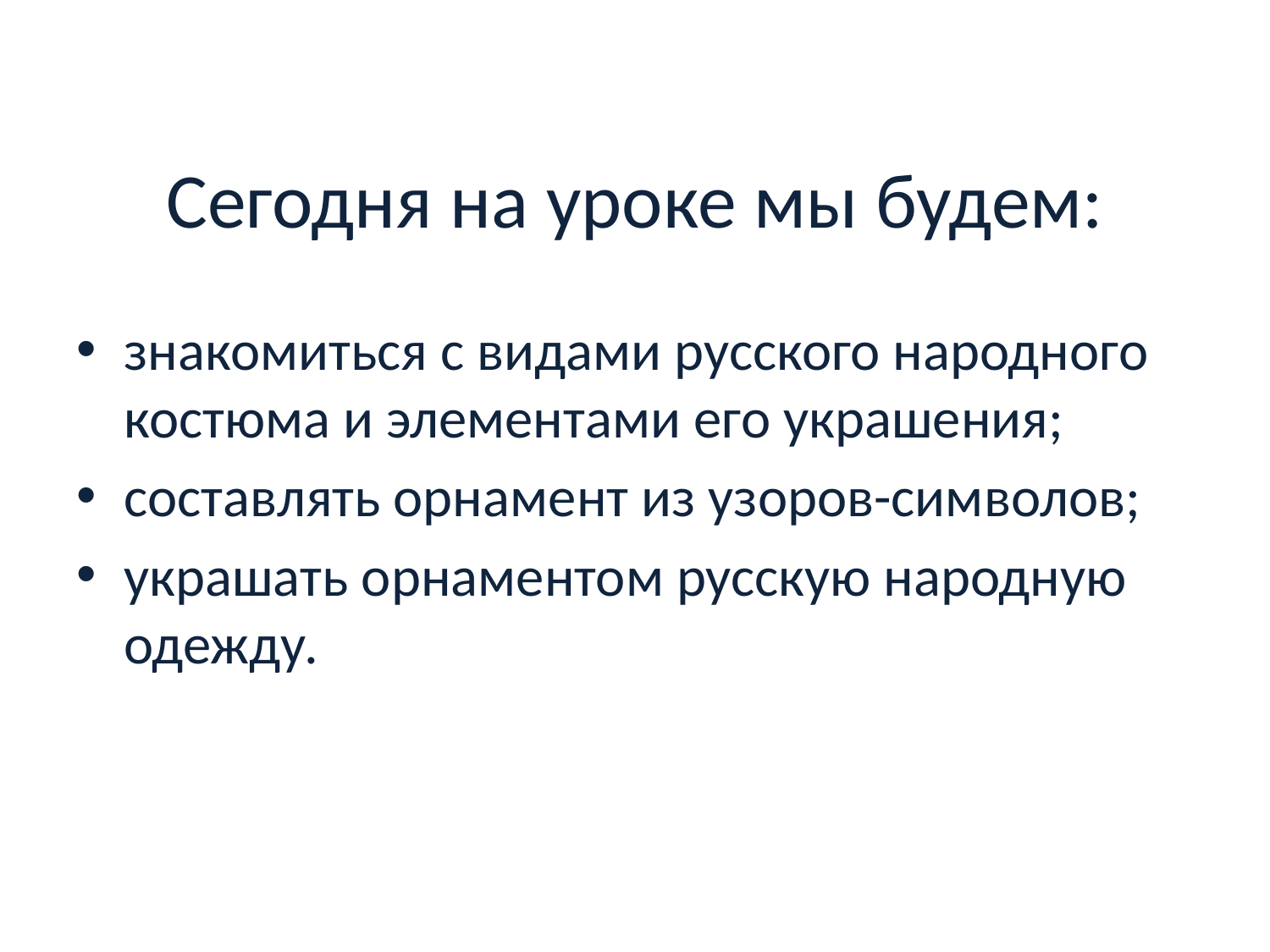

# Сегодня на уроке мы будем:
знакомиться с видами русского народного костюма и элементами его украшения;
составлять орнамент из узоров-символов;
украшать орнаментом русскую народную одежду.